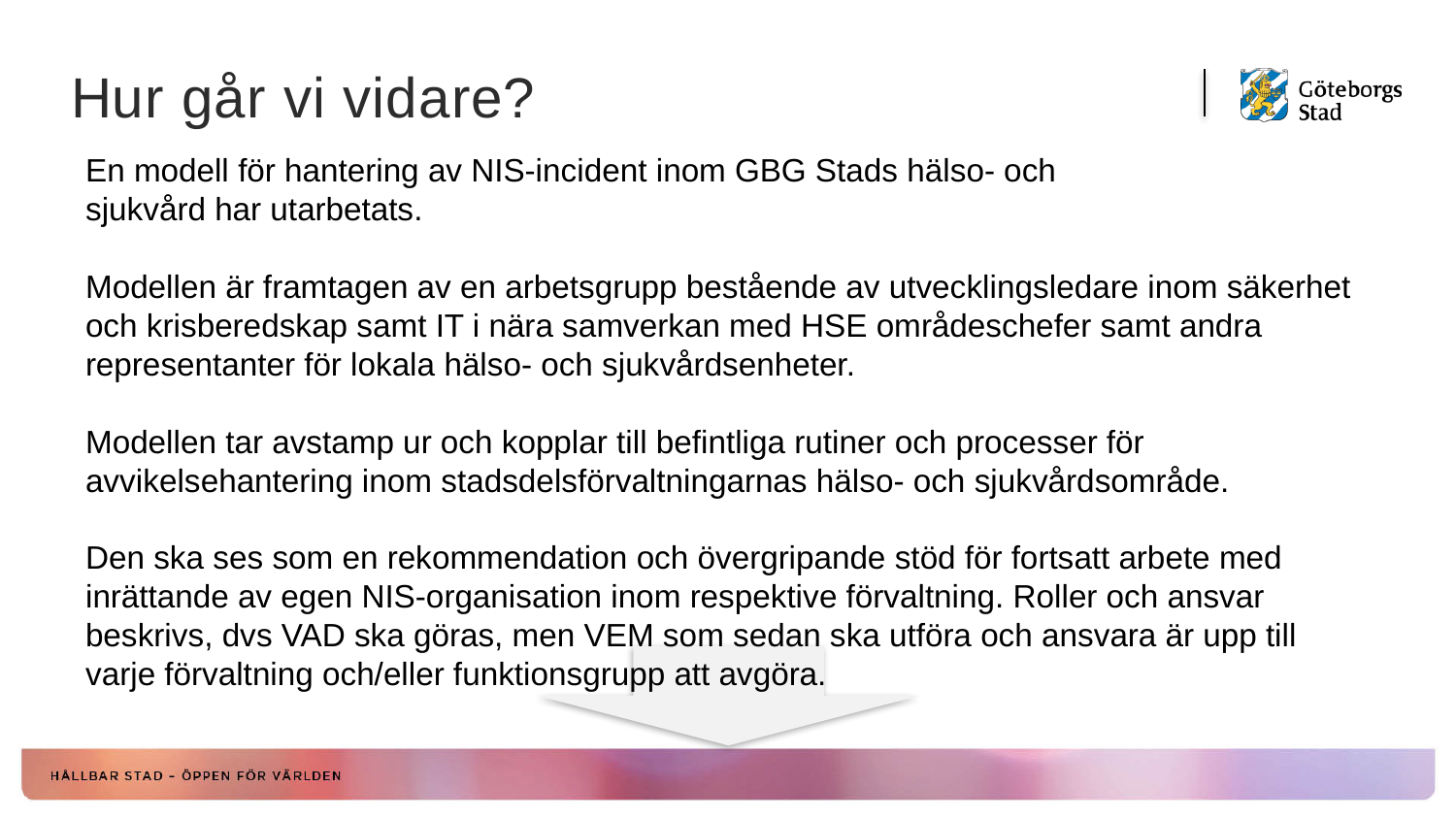

# Hur går vi vidare?
En modell för hantering av NIS-incident inom GBG Stads hälso- och sjukvård har utarbetats.​​
​Modellen är framtagen av en arbetsgrupp bestående av utvecklingsledare inom säkerhet och krisberedskap samt IT i nära samverkan med HSE områdeschefer samt andra representanter för lokala hälso- och sjukvårdsenheter.

Modellen tar avstamp ur och kopplar till befintliga rutiner och processer för avvikelsehantering inom stadsdelsförvaltningarnas hälso- och sjukvårdsområde.

Den ska ses som en rekommendation och övergripande stöd för fortsatt arbete med inrättande av egen NIS-organisation inom respektive förvaltning. Roller och ansvar beskrivs, dvs VAD ska göras, men VEM som sedan ska utföra och ansvara är upp till varje förvaltning och/eller funktionsgrupp att avgöra.